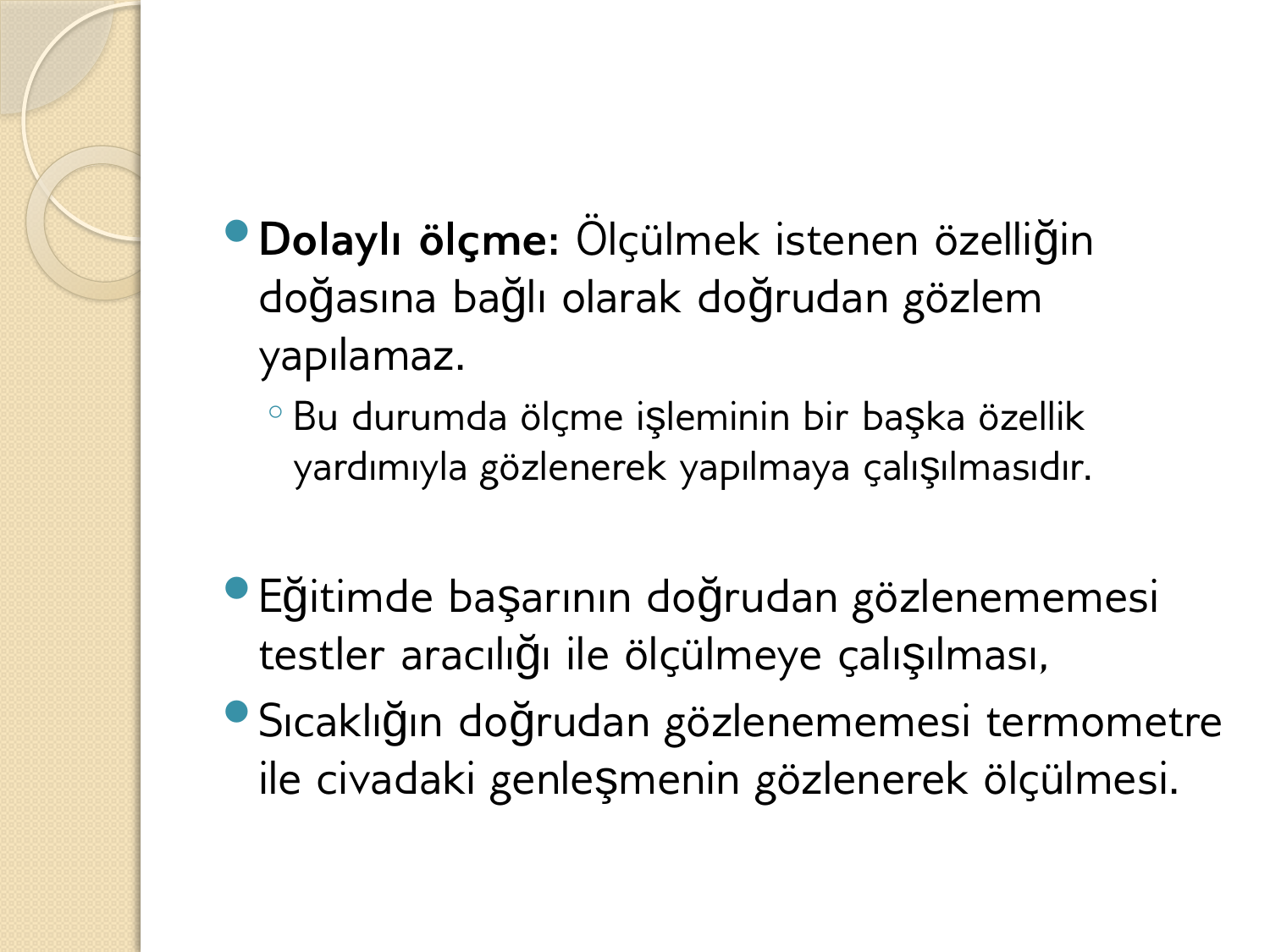

#
Dolaylı ölçme: Ölçülmek istenen özelliğin doğasına bağlı olarak doğrudan gözlem yapılamaz.
Bu durumda ölçme işleminin bir başka özellik yardımıyla gözlenerek yapılmaya çalışılmasıdır.

Eğitimde başarının doğrudan gözlenememesi testler aracılığı ile ölçülmeye çalışılması,
Sıcaklığın doğrudan gözlenememesi termometre ile civadaki genleşmenin gözlenerek ölçülmesi.